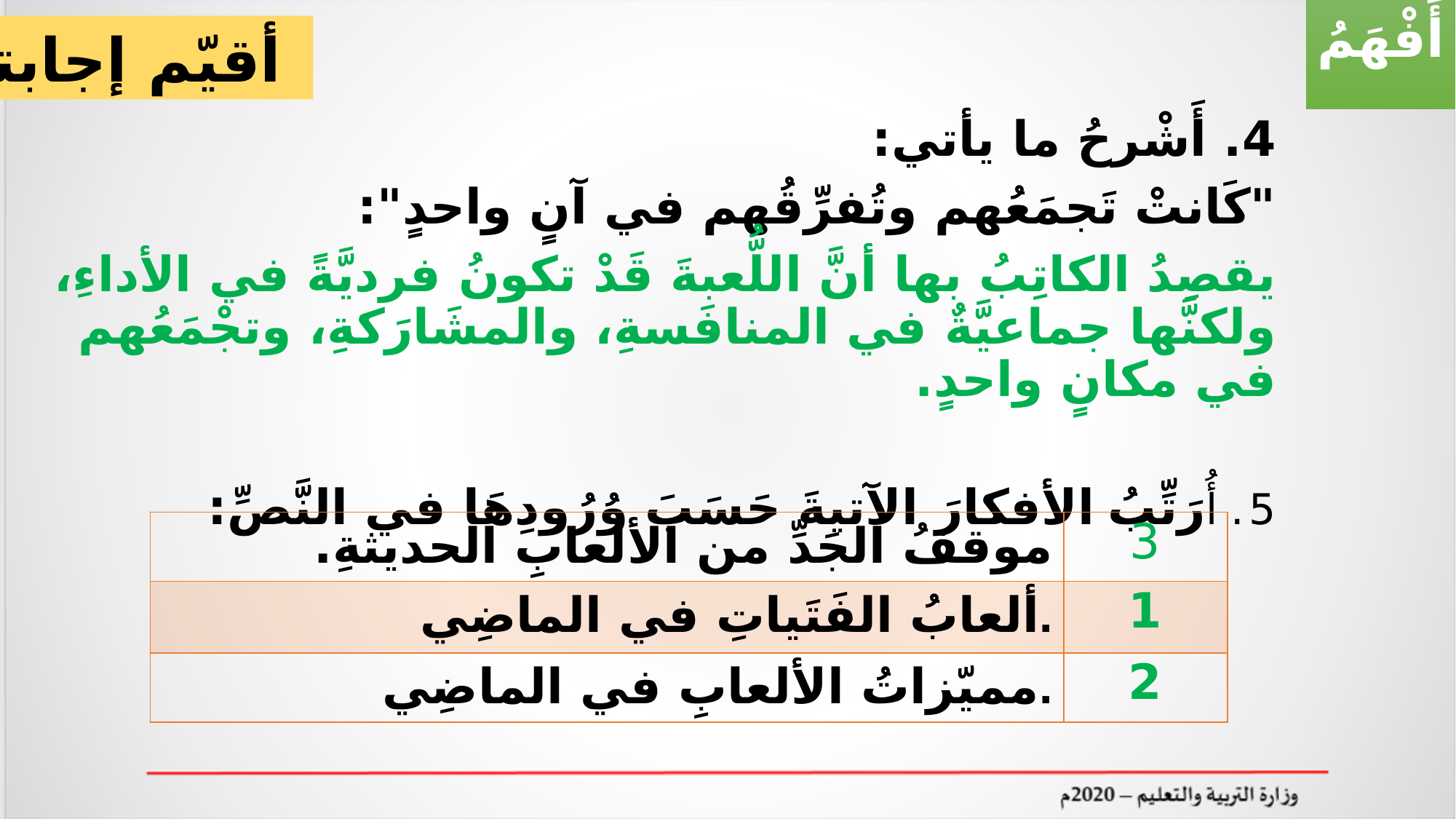

أَفْهَمُ
أقيّم إجابتي
4. أَشْرحُ ما يأتي:
"كَانتْ تَجمَعُهم وتُفرِّقُهم في آنٍ واحدٍ":
يقصِدُ الكاتِبُ بها أنَّ اللُّعبةَ قَدْ تكونُ فرديَّةً في الأداءِ، ولكنَّها جماعيَّةٌ في المنافَسةِ، والمشَارَكةِ، وتجْمَعُهم في مكانٍ واحدٍ.

5. أُرَتِّبُ الأفكارَ الآتيةَ حَسَبَ وُرُودِهَا في النَّصِّ:
| موقفُ الجَدِّ من الألعابِ الحديثةِ. | 3 |
| --- | --- |
| ألعابُ الفَتَياتِ في الماضِي. | 1 |
| مميّزاتُ الألعابِ في الماضِي. | 2 |